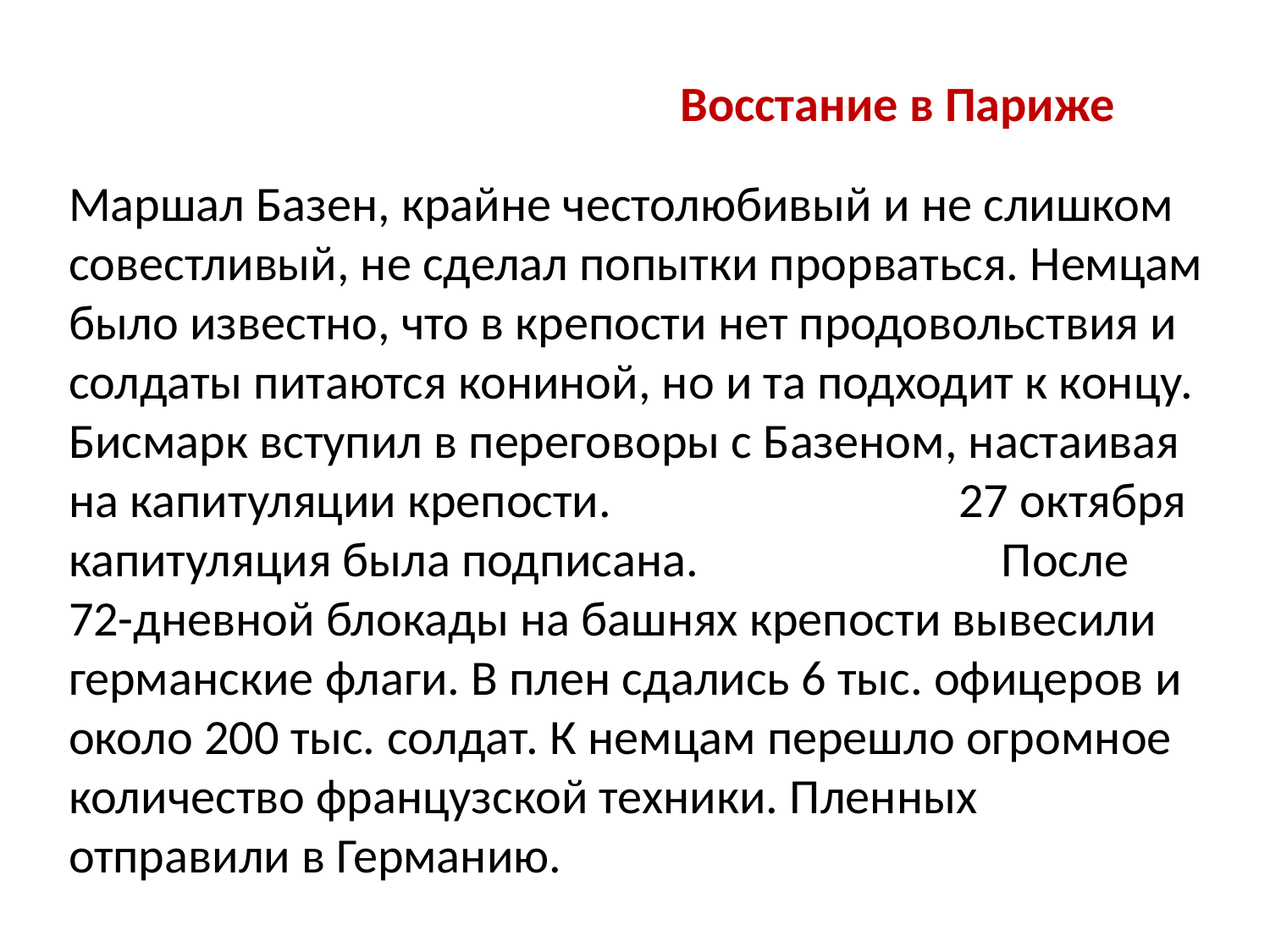

Восстание в Париже
Маршал Базен, крайне честолюбивый и не слишком совестли­вый, не сделал попытки прорваться. Немцам было известно, что в крепости нет продовольствия и солдаты питаются кониной, но и та подходит к концу. Бисмарк вступил в переговоры с Базеном, настаивая на капитуляции крепости.                               27 октября капитуляция была подписана.                           После 72-дневной блокады на башнях крепости вывесили германские флаги. В плен сдались 6 тыс. офицеров и около 200 тыс. солдат. К немцам перешло огромное количество французской техники. Пленных отправили в Германию.